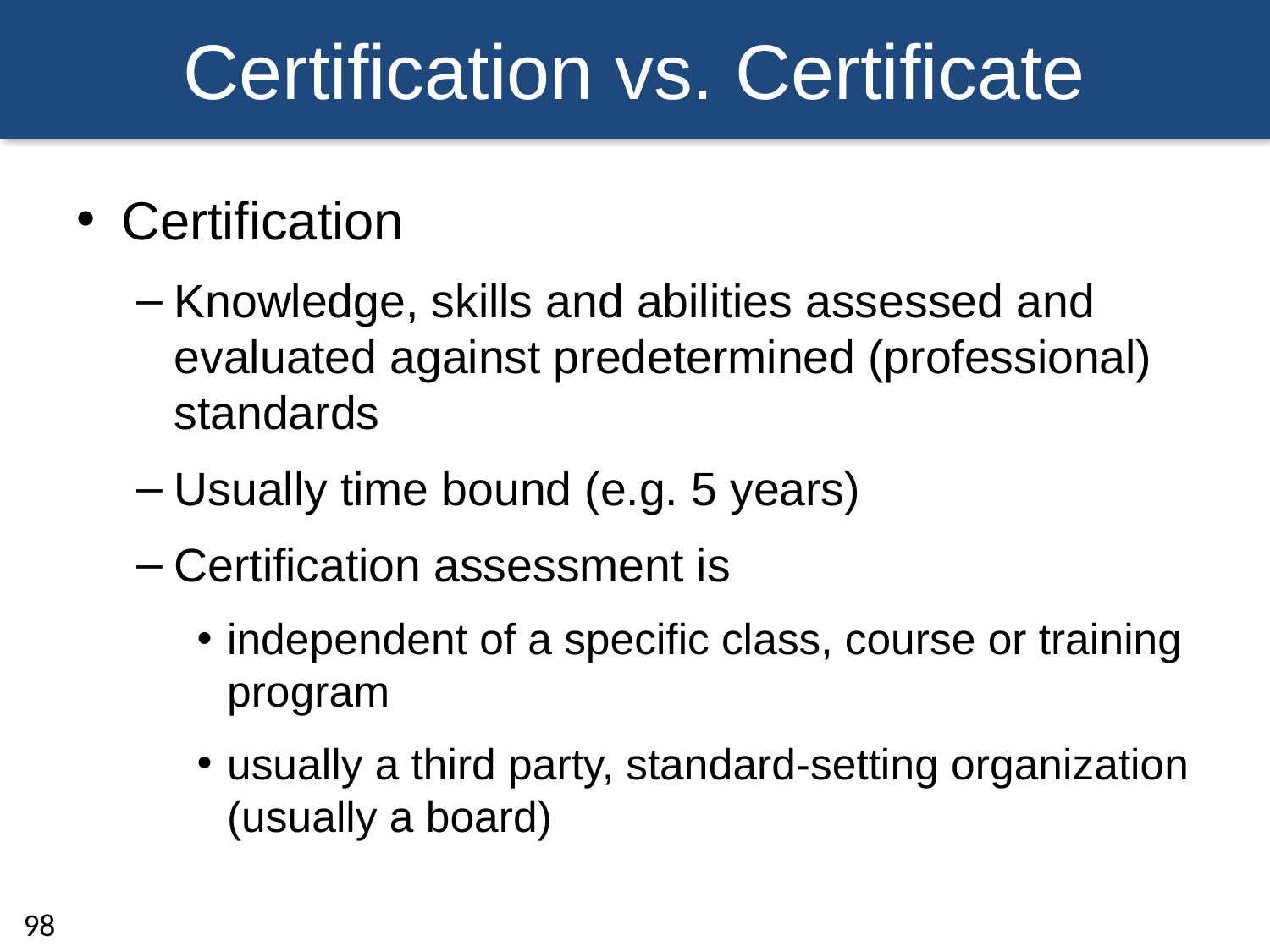

# Certification vs. Certificate
Certification
Knowledge, skills and abilities assessed and evaluated against predetermined (professional) standards
Usually time bound (e.g. 5 years)
Certification assessment is
independent of a specific class, course or training program
usually a third party, standard-setting organization (usually a board)
98